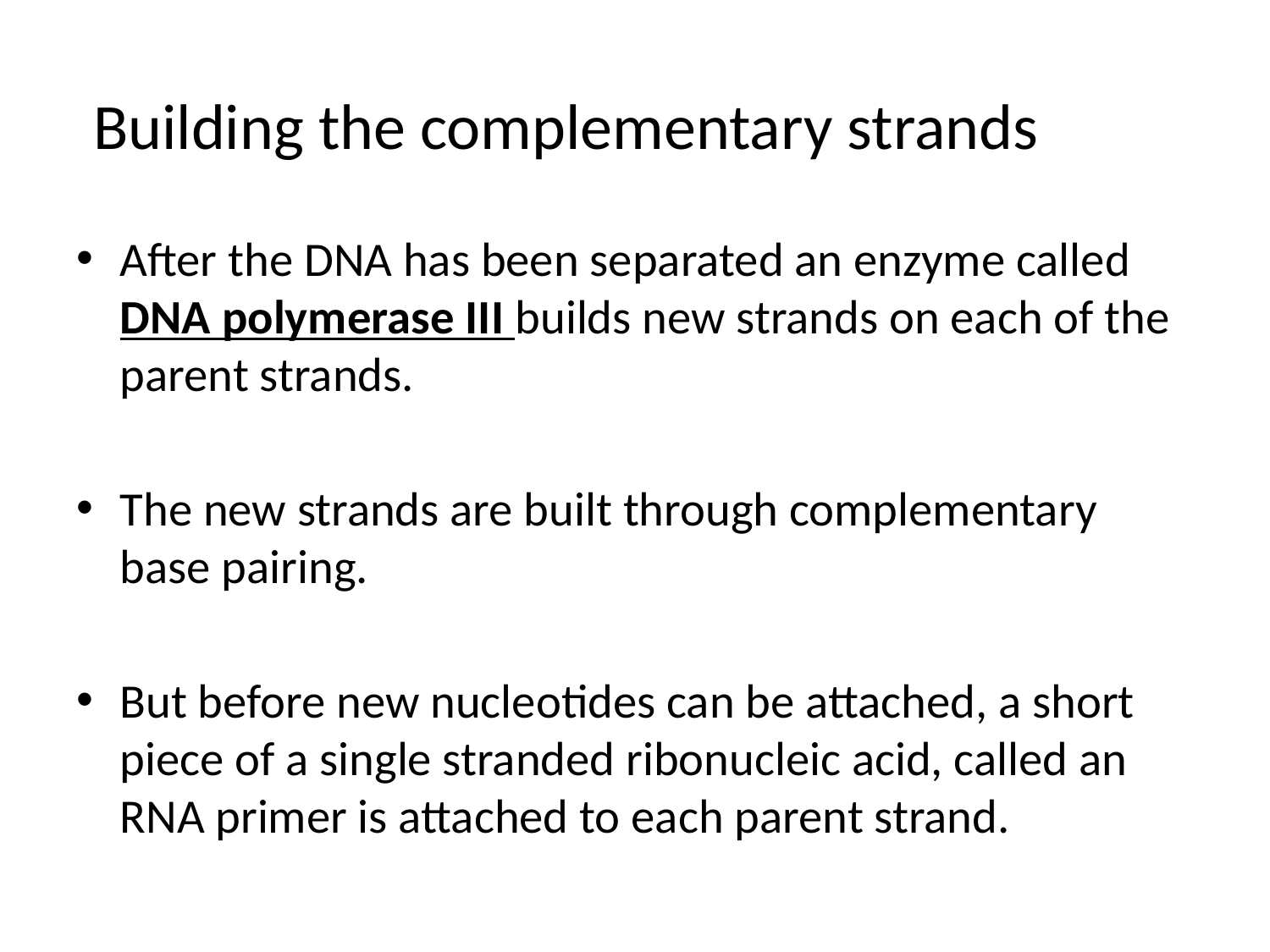

# Building the complementary strands
After the DNA has been separated an enzyme called DNA polymerase III builds new strands on each of the parent strands.

The new strands are built through complementary base pairing.

But before new nucleotides can be attached, a short piece of a single stranded ribonucleic acid, called an RNA primer is attached to each parent strand.